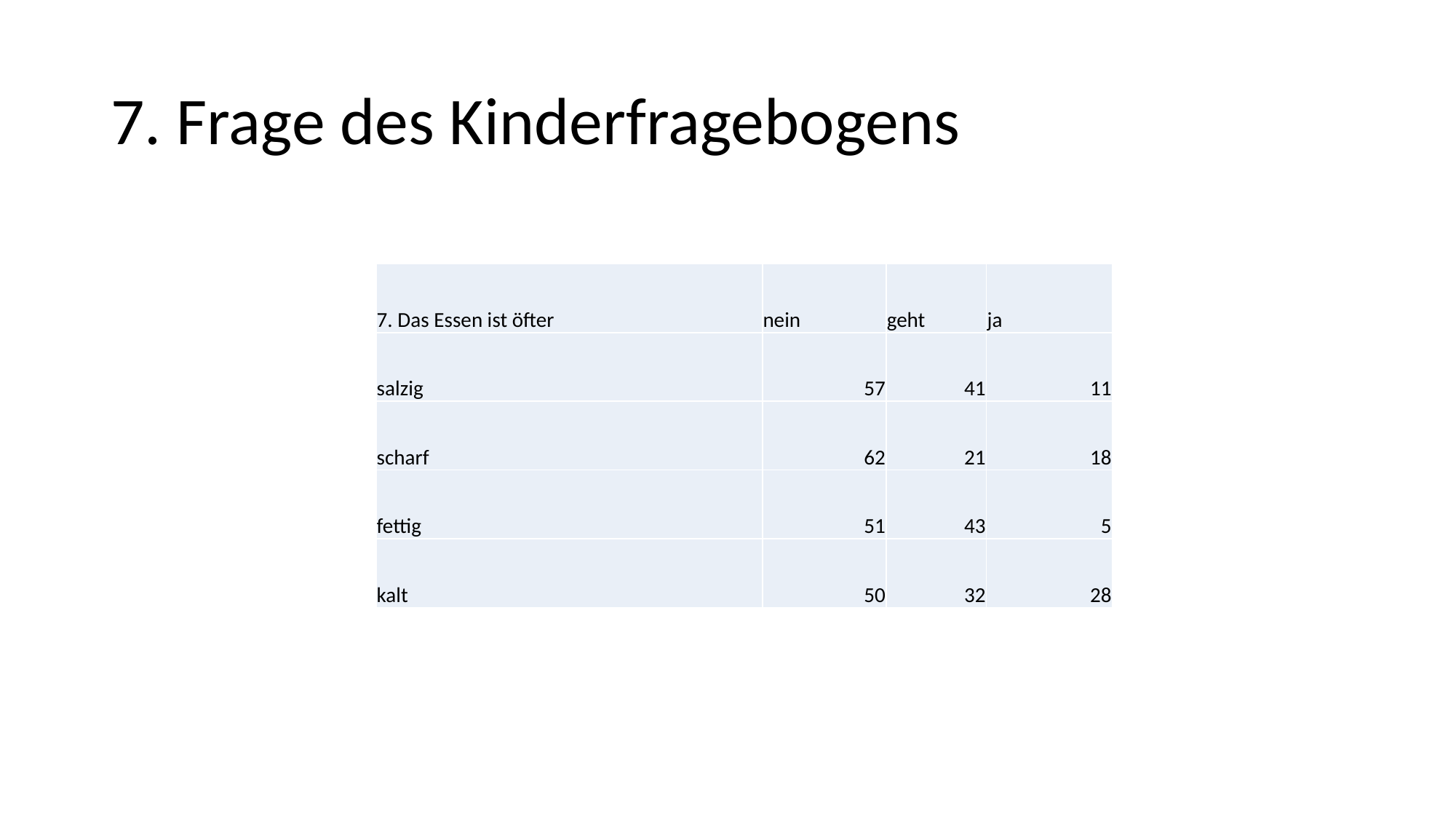

# 7. Frage des Kinderfragebogens
| 7. Das Essen ist öfter | nein | geht | ja |
| --- | --- | --- | --- |
| salzig | 57 | 41 | 11 |
| scharf | 62 | 21 | 18 |
| fettig | 51 | 43 | 5 |
| kalt | 50 | 32 | 28 |